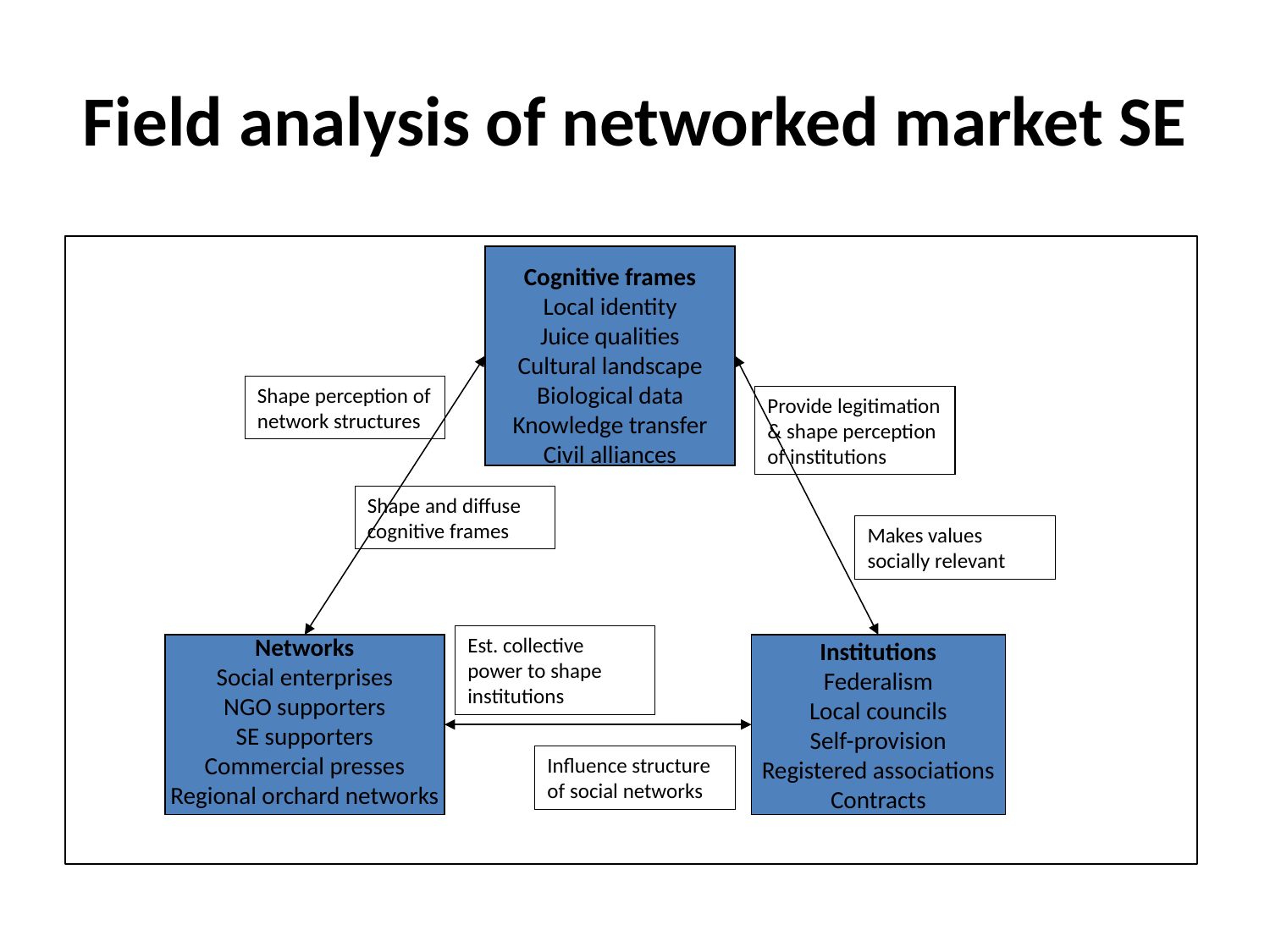

Field analysis of networked market SE

Cognitive frames
Local identity
Juice qualities
Cultural landscape
Biological data
Knowledge transfer
Civil alliances

Shape perception of network structures
Provide legitimation & shape perception of institutions
Shape and diffuse cognitive frames
Makes values socially relevant
Est. collective power to shape institutions

Networks
Social enterprises
NGO supporters
SE supporters
Commercial presses
Regional orchard networks

Institutions
Federalism
Local councils
Self-provision
Registered associations
Contracts

Influence structure of social networks